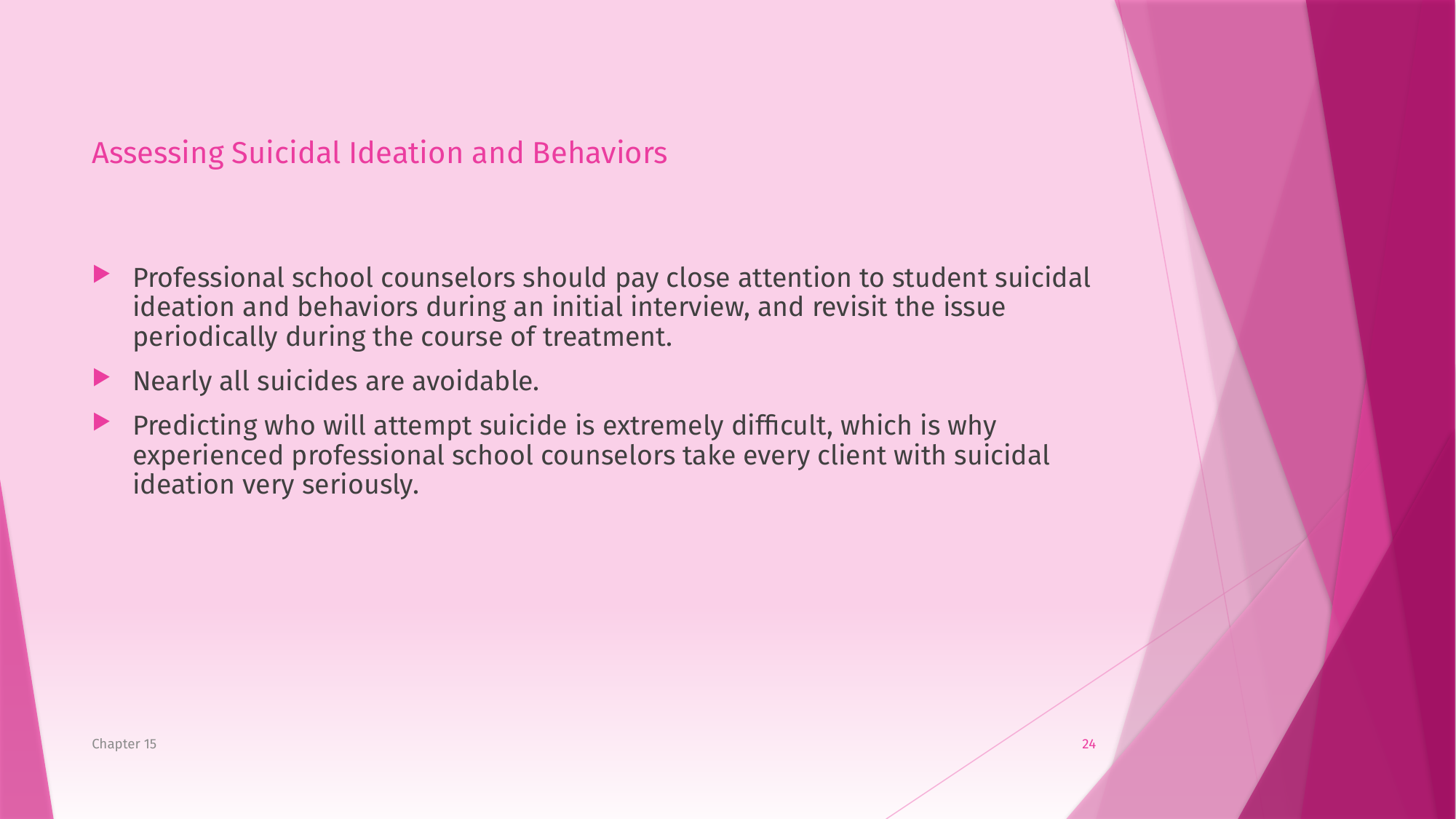

Assessing Suicidal Ideation and Behaviors
Professional school counselors should pay close attention to student suicidal ideation and behaviors during an initial interview, and revisit the issue periodically during the course of treatment.
Nearly all suicides are avoidable.
Predicting who will attempt suicide is extremely difficult, which is why experienced professional school counselors take every client with suicidal ideation very seriously.
Chapter 15
24